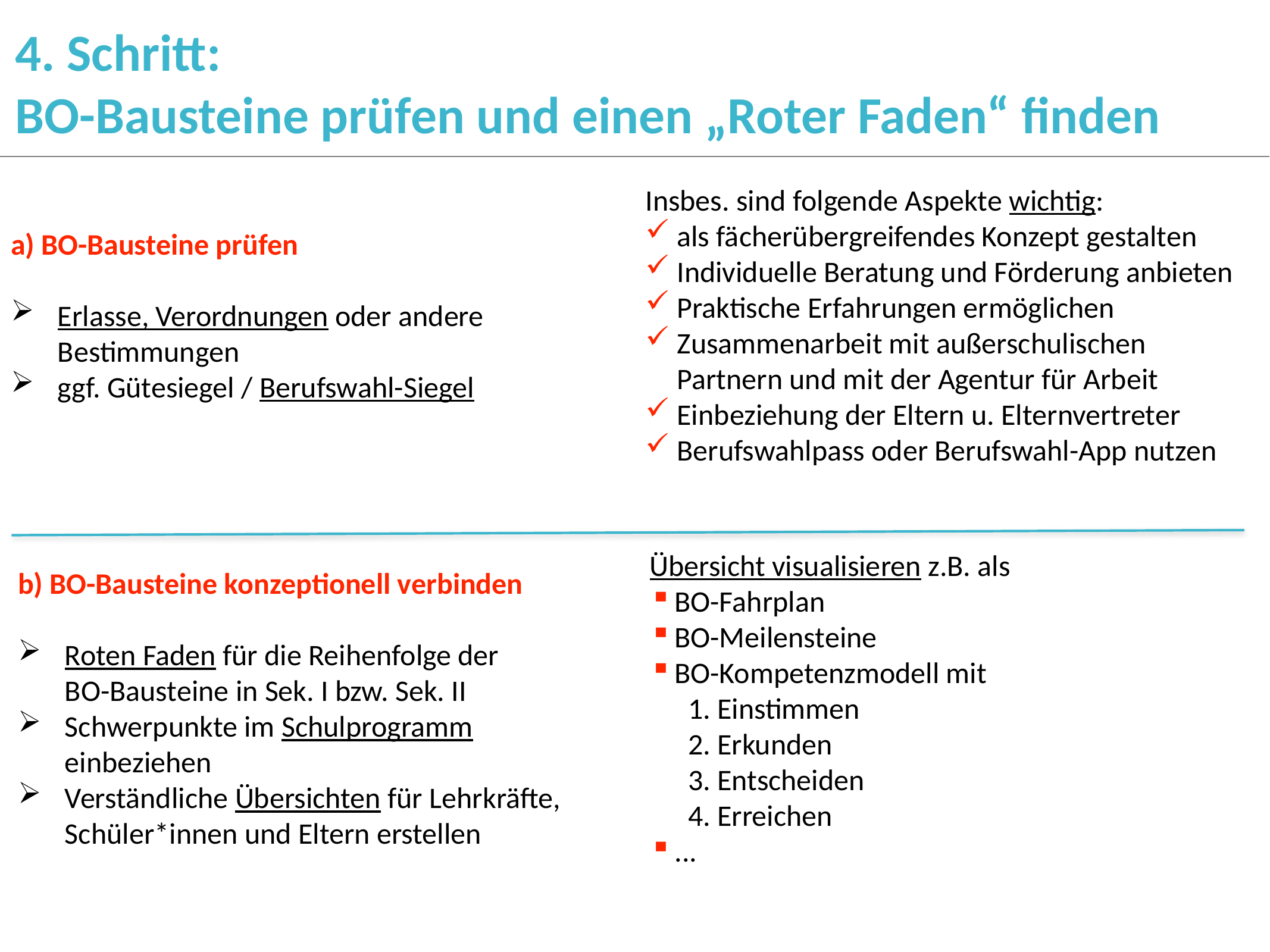

4. Schritt:
BO-Bausteine prüfen und einen „Roter Faden“ finden
Insbes. sind folgende Aspekte wichtig:
als fächerübergreifendes Konzept gestalten
Individuelle Beratung und Förderung anbieten
Praktische Erfahrungen ermöglichen
Zusammenarbeit mit außerschulischen
Partnern und mit der Agentur für Arbeit
Einbeziehung der Eltern u. Elternvertreter
Berufswahlpass oder Berufswahl-App nutzen
a) BO-Bausteine prüfen

Erlasse, Verordnungen oder andere Bestimmungen
ggf. Gütesiegel / Berufswahl-Siegel

Übersicht visualisieren z.B. als
BO-Fahrplan
BO-Meilensteine
BO-Kompetenzmodell mit
  1. Einstimmen
  2. Erkunden
  3. Entscheiden
  4. Erreichen
...
b) BO-Bausteine konzeptionell verbinden

Roten Faden für die Reihenfolge der
BO-Bausteine in Sek. I bzw. Sek. II
Schwerpunkte im Schulprogramm einbeziehen
Verständliche Übersichten für Lehrkräfte, Schüler*innen und Eltern erstellen
15